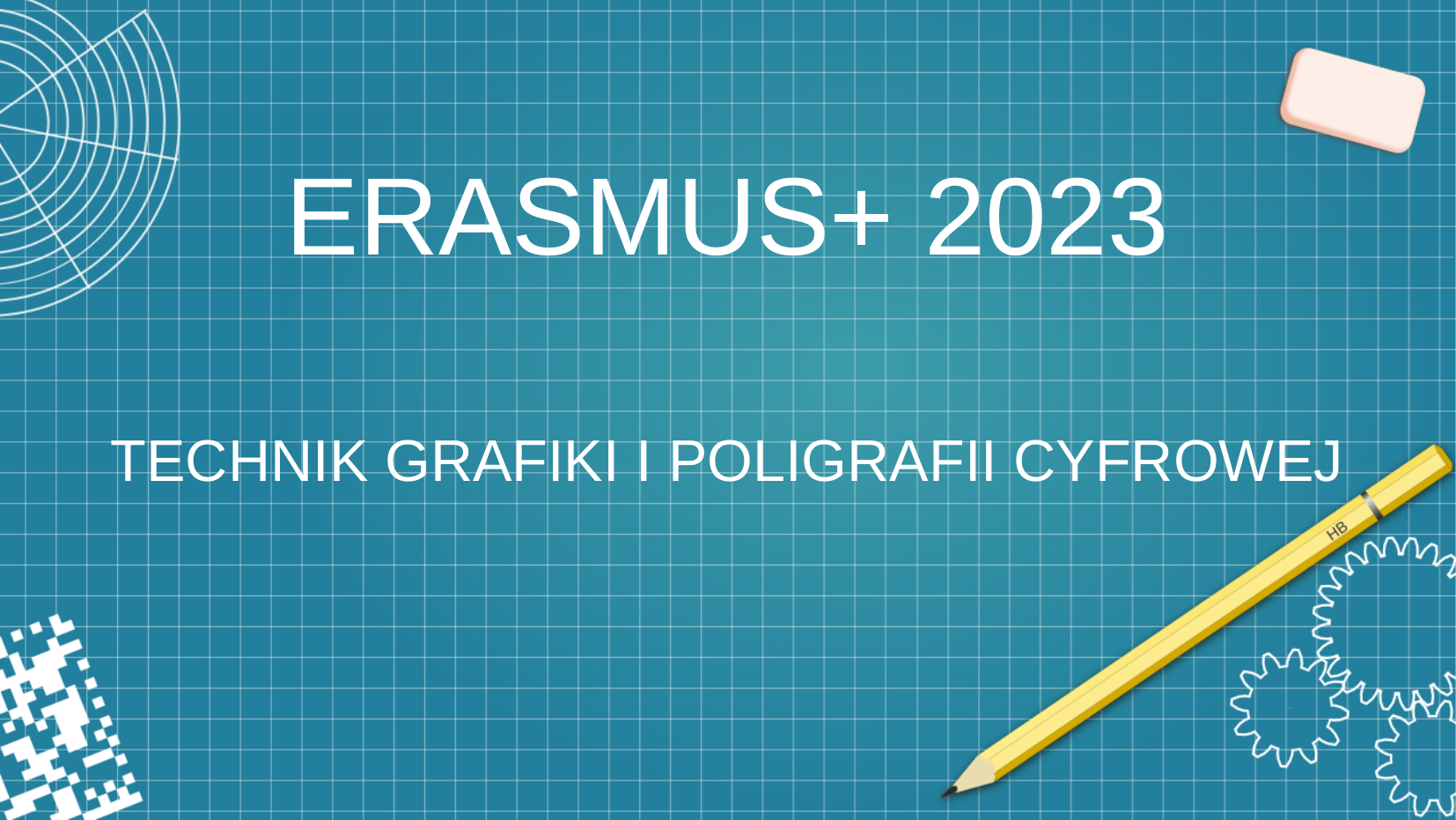

# ERASMUS+ 2023
TECHNIK GRAFIKI I POLIGRAFII CYFROWEJ